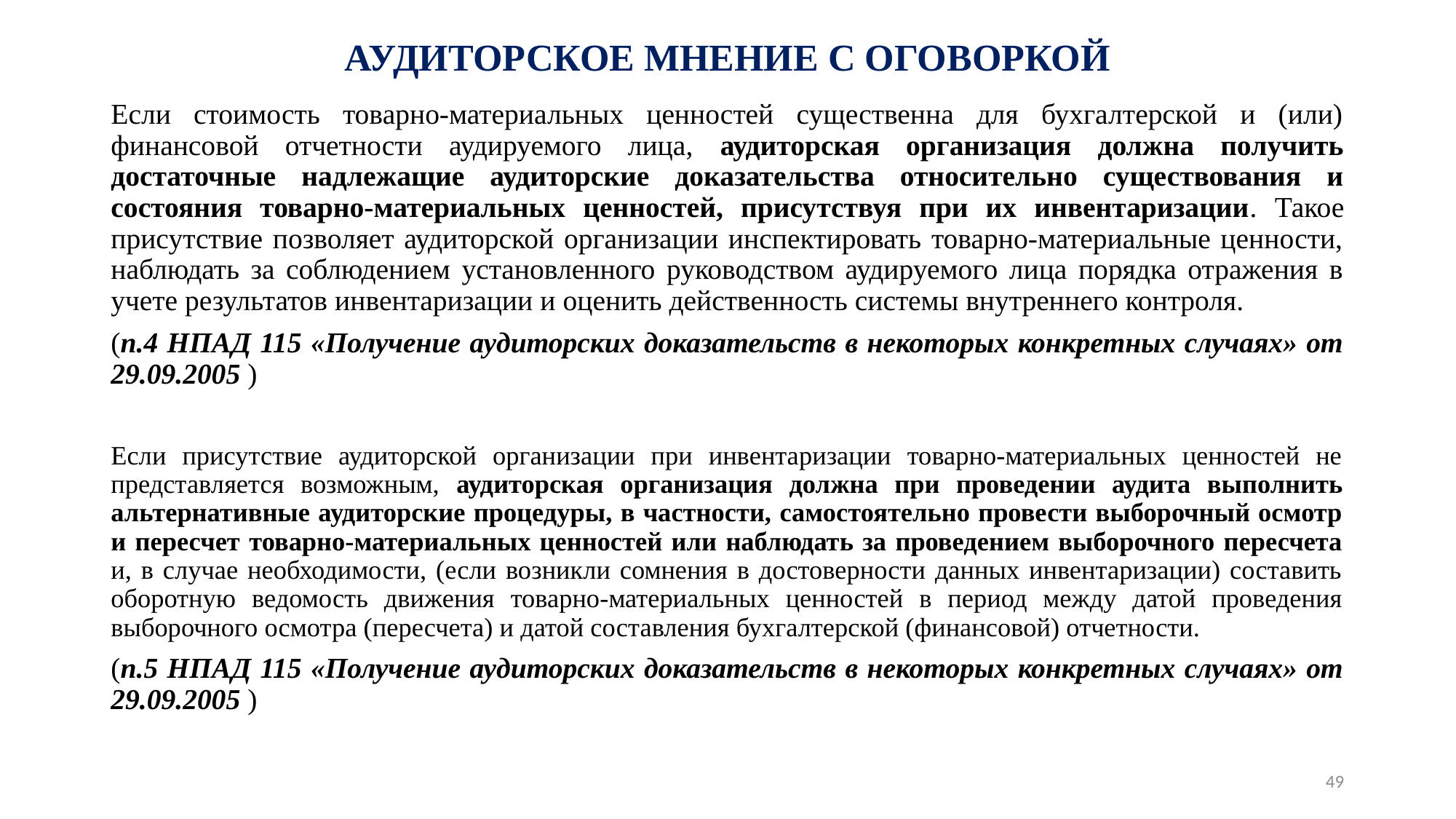

# АУДИТОРСКОЕ МНЕНИЕ С ОГОВОРКОЙ
Если стоимость товарно-материальных ценностей существенна для бухгалтерской и (или) финансовой отчетности аудируемого лица, аудиторская организация должна получить достаточные надлежащие аудиторские доказательства относительно существования и состояния товарно-материальных ценностей, присутствуя при их инвентаризации. Такое присутствие позволяет аудиторской организации инспектировать товарно-материальные ценности, наблюдать за соблюдением установленного руководством аудируемого лица порядка отражения в учете результатов инвентаризации и оценить действенность системы внутреннего контроля.
(п.4 НПАД 115 «Получение аудиторских доказательств в некоторых конкретных случаях» от 29.09.2005 )

Если присутствие аудиторской организации при инвентаризации товарно-материальных ценностей не представляется возможным, аудиторская организация должна при проведении аудита выполнить альтернативные аудиторские процедуры, в частности, самостоятельно провести выборочный осмотр и пересчет товарно-материальных ценностей или наблюдать за проведением выборочного пересчета и, в случае необходимости, (если возникли сомнения в достоверности данных инвентаризации) составить оборотную ведомость движения товарно-материальных ценностей в период между датой проведения выборочного осмотра (пересчета) и датой составления бухгалтерской (финансовой) отчетности.
(п.5 НПАД 115 «Получение аудиторских доказательств в некоторых конкретных случаях» от 29.09.2005 )

49